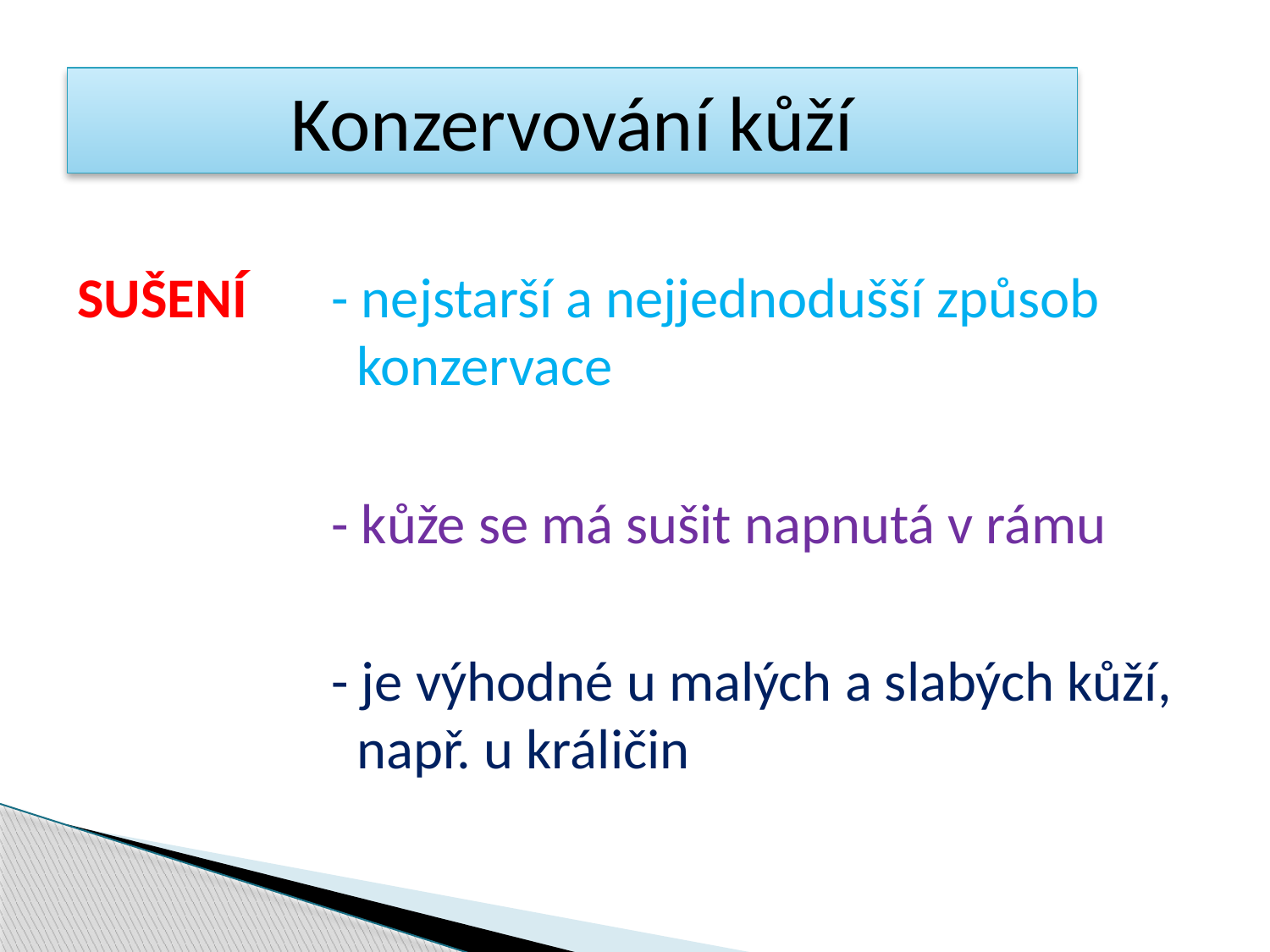

Konzervování kůží

SUŠENÍ 	- nejstarší a nejjednodušší způsob 		  	  konzervace

		- kůže se má sušit napnutá v rámu

		- je výhodné u malých a slabých kůží, 		  	  např. u králičin